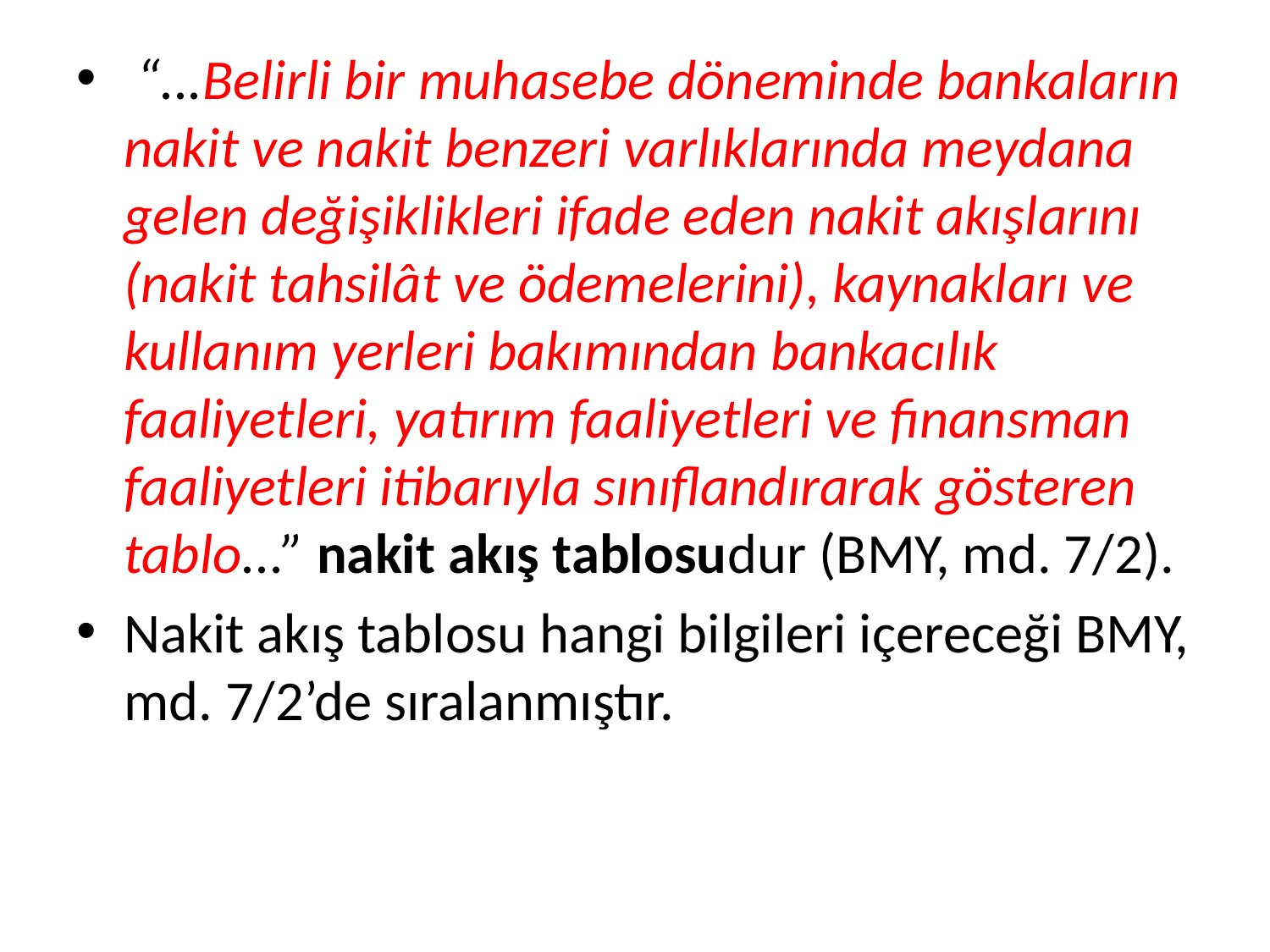

“...Belirli bir muhasebe döneminde bankaların nakit ve nakit benzeri varlıklarında meydana gelen değişiklikleri ifade eden nakit akışlarını (nakit tahsilât ve ödemelerini), kaynakları ve kullanım yerleri bakımından bankacılık faaliyetleri, yatırım faaliyetleri ve finansman faaliyetleri itibarıyla sınıflandırarak gösteren tablo...” nakit akış tablosudur (BMY, md. 7/2).
Nakit akış tablosu hangi bilgileri içereceği BMY, md. 7/2’de sıralanmıştır.